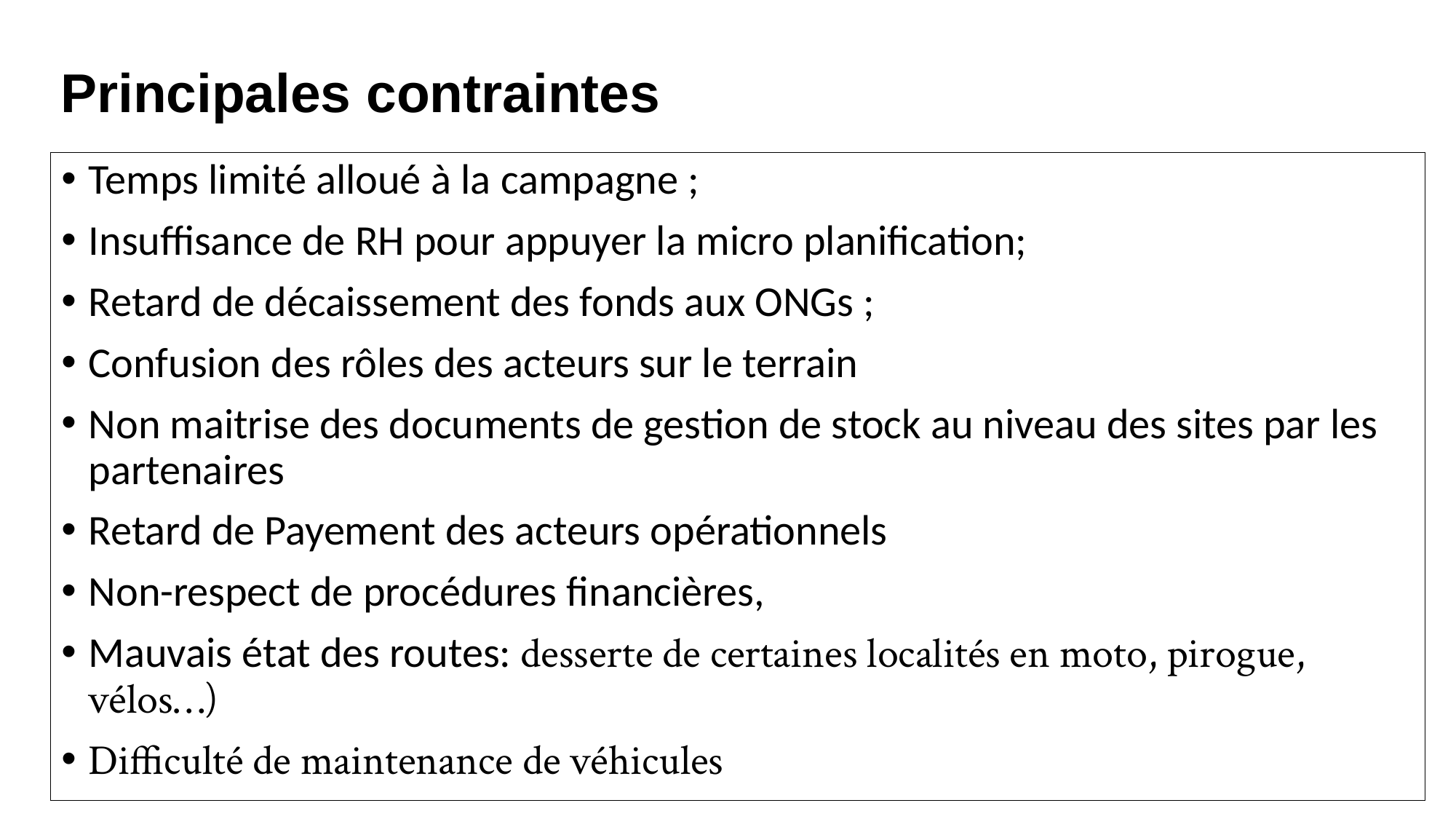

# Principales contraintes
Temps limité alloué à la campagne ;
Insuffisance de RH pour appuyer la micro planification;
Retard de décaissement des fonds aux ONGs ;
Confusion des rôles des acteurs sur le terrain
Non maitrise des documents de gestion de stock au niveau des sites par les partenaires
Retard de Payement des acteurs opérationnels
Non-respect de procédures financières,
Mauvais état des routes: desserte de certaines localités en moto, pirogue, vélos…)
Difficulté de maintenance de véhicules